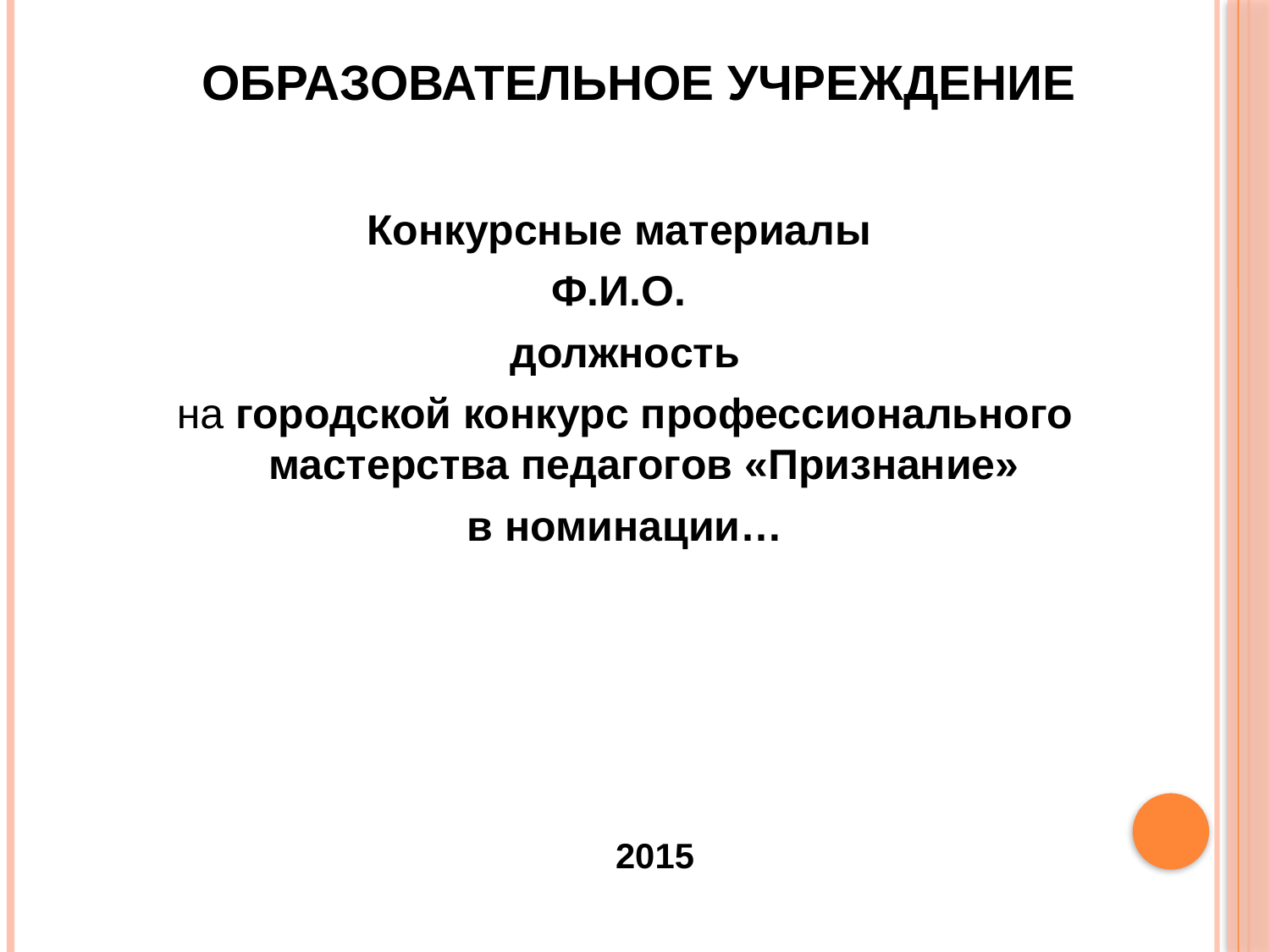

# Образовательное учреждение
Конкурсные материалы
Ф.И.О.
 должность
на городской конкурс профессионального мастерства педагогов «Признание»
в номинации…

2015